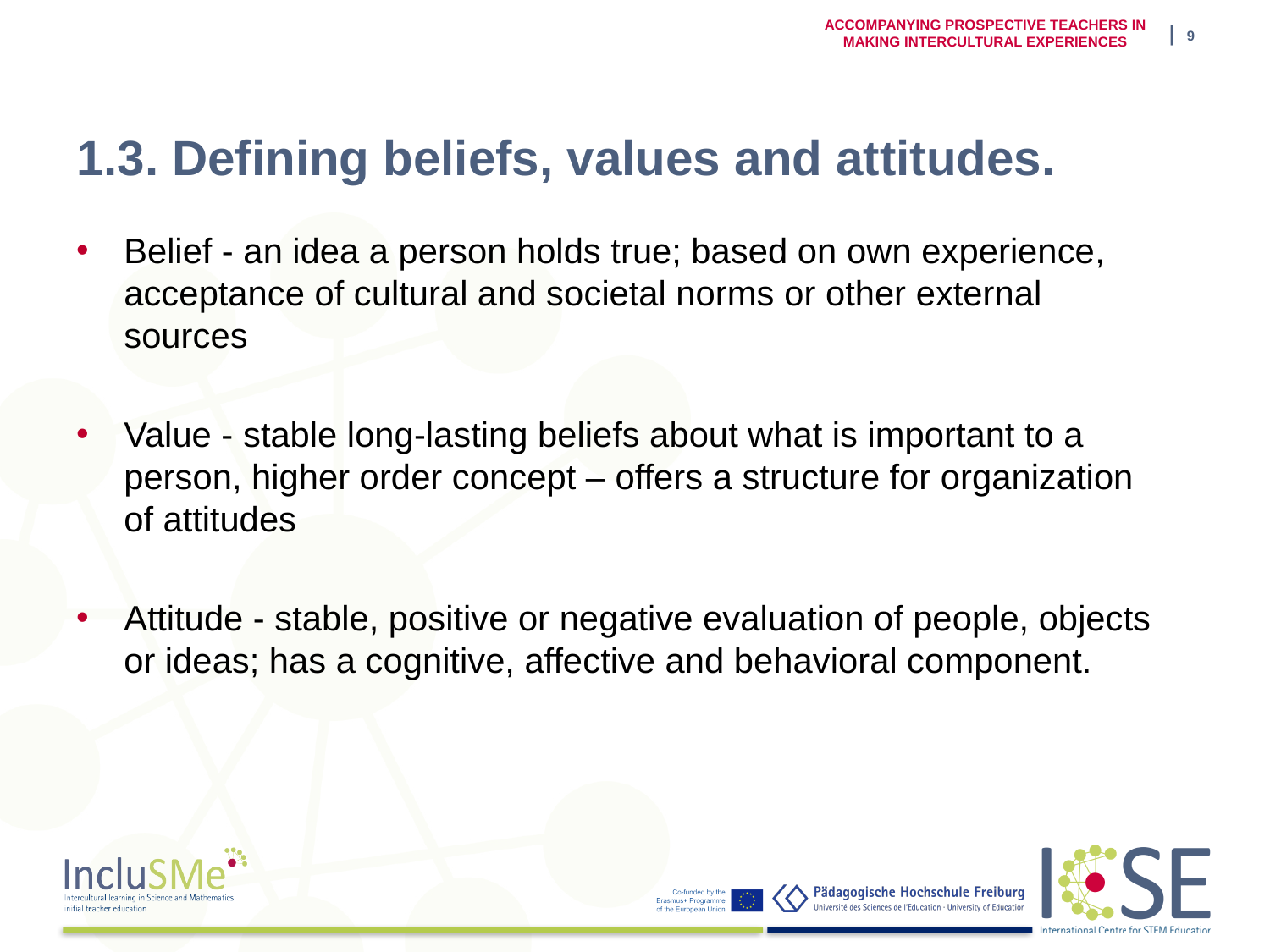

|  9
ACCOMPANYING PROSPECTIVE TEACHERS IN MAKING INTERCULTURAL EXPERIENCES
# 1.3. Defining beliefs, values and attitudes.
Belief - an idea a person holds true; based on own experience, acceptance of cultural and societal norms or other external sources

Value - stable long-lasting beliefs about what is important to a person, higher order concept – offers a structure for organization of attitudes

Attitude - stable, positive or negative evaluation of people, objects or ideas; has a cognitive, affective and behavioral component.